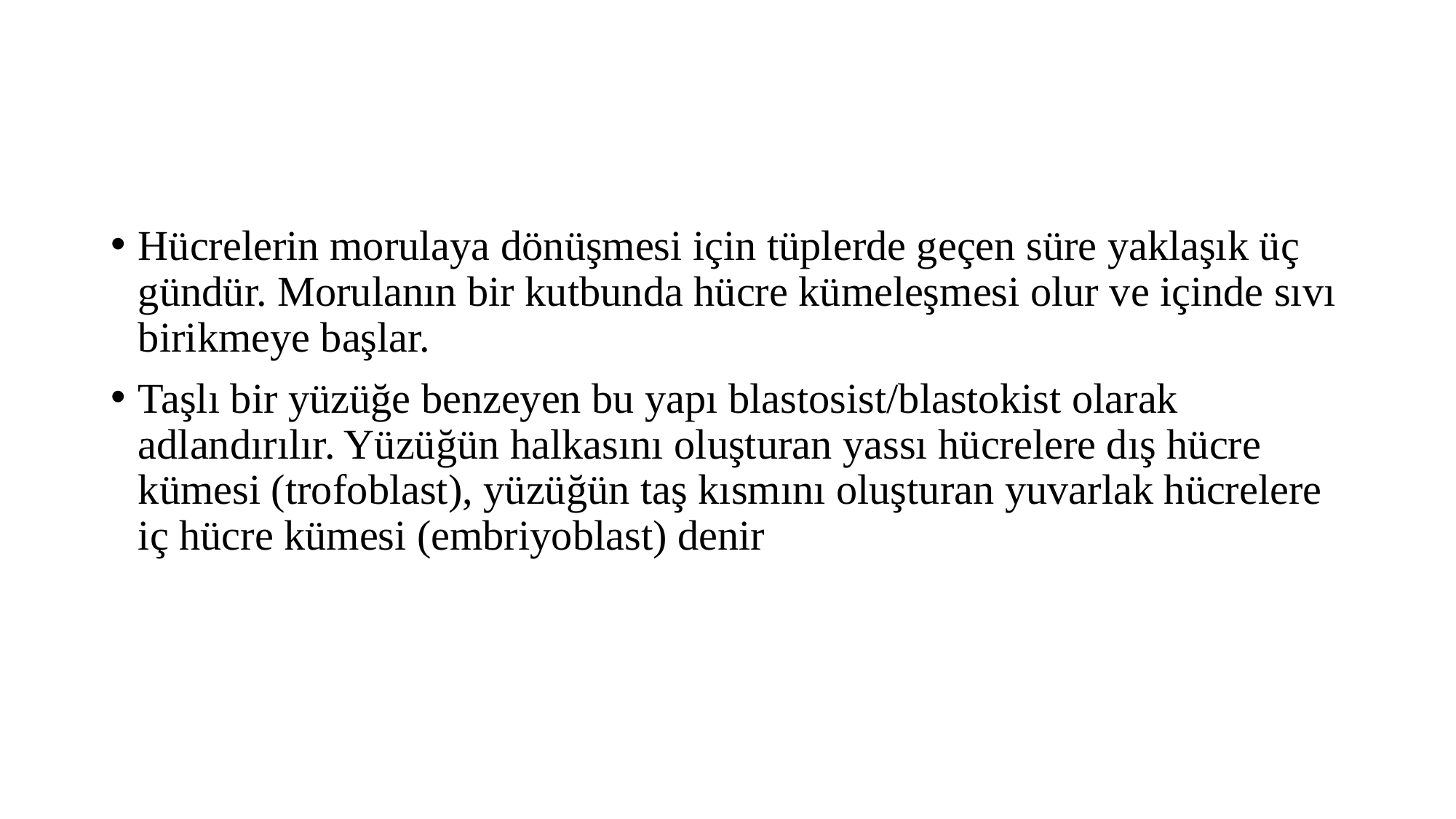

#
Hücrelerin morulaya dönüşmesi için tüplerde geçen süre yaklaşık üç gündür. Morulanın bir kutbunda hücre kümeleşmesi olur ve içinde sıvı birikmeye başlar.
Taşlı bir yüzüğe benzeyen bu yapı blastosist/blastokist olarak adlandırılır. Yüzüğün halkasını oluşturan yassı hücrelere dış hücre kümesi (trofoblast), yüzüğün taş kısmını oluşturan yuvarlak hücrelere iç hücre kümesi (embriyoblast) denir